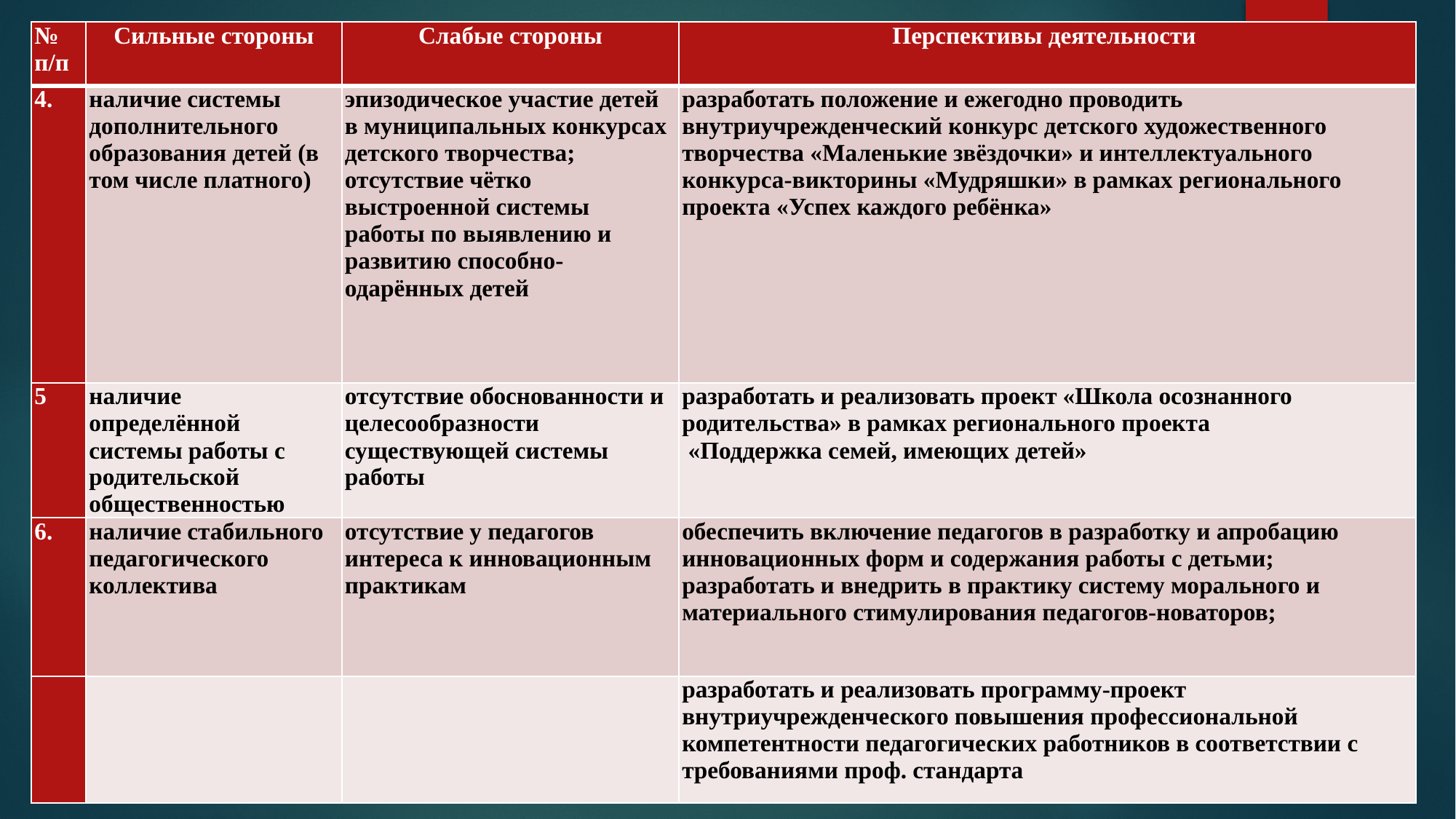

| № п/п | Сильные стороны | Слабые стороны | Перспективы деятельности |
| --- | --- | --- | --- |
| 4. | наличие системы дополнительного образования детей (в том числе платного) | эпизодическое участие детей в муниципальных конкурсах детского творчества; отсутствие чётко выстроенной системы работы по выявлению и развитию способно-одарённых детей | разработать положение и ежегодно проводить внутриучрежденческий конкурс детского художественного творчества «Маленькие звёздочки» и интеллектуального конкурса-викторины «Мудряшки» в рамках регионального проекта «Успех каждого ребёнка» |
| 5 | наличие определённой системы работы с родительской общественностью | отсутствие обоснованности и целесообразности существующей системы работы | разработать и реализовать проект «Школа осознанного родительства» в рамках регионального проекта «Поддержка семей, имеющих детей» |
| 6. | наличие стабильного педагогического коллектива | отсутствие у педагогов интереса к инновационным практикам | обеспечить включение педагогов в разработку и апробацию инновационных форм и содержания работы с детьми; разработать и внедрить в практику систему морального и материального стимулирования педагогов-новаторов; |
|  |  |  | разработать и реализовать программу-проект внутриучрежденческого повышения профессиональной компетентности педагогических работников в соответствии с требованиями проф. стандарта |